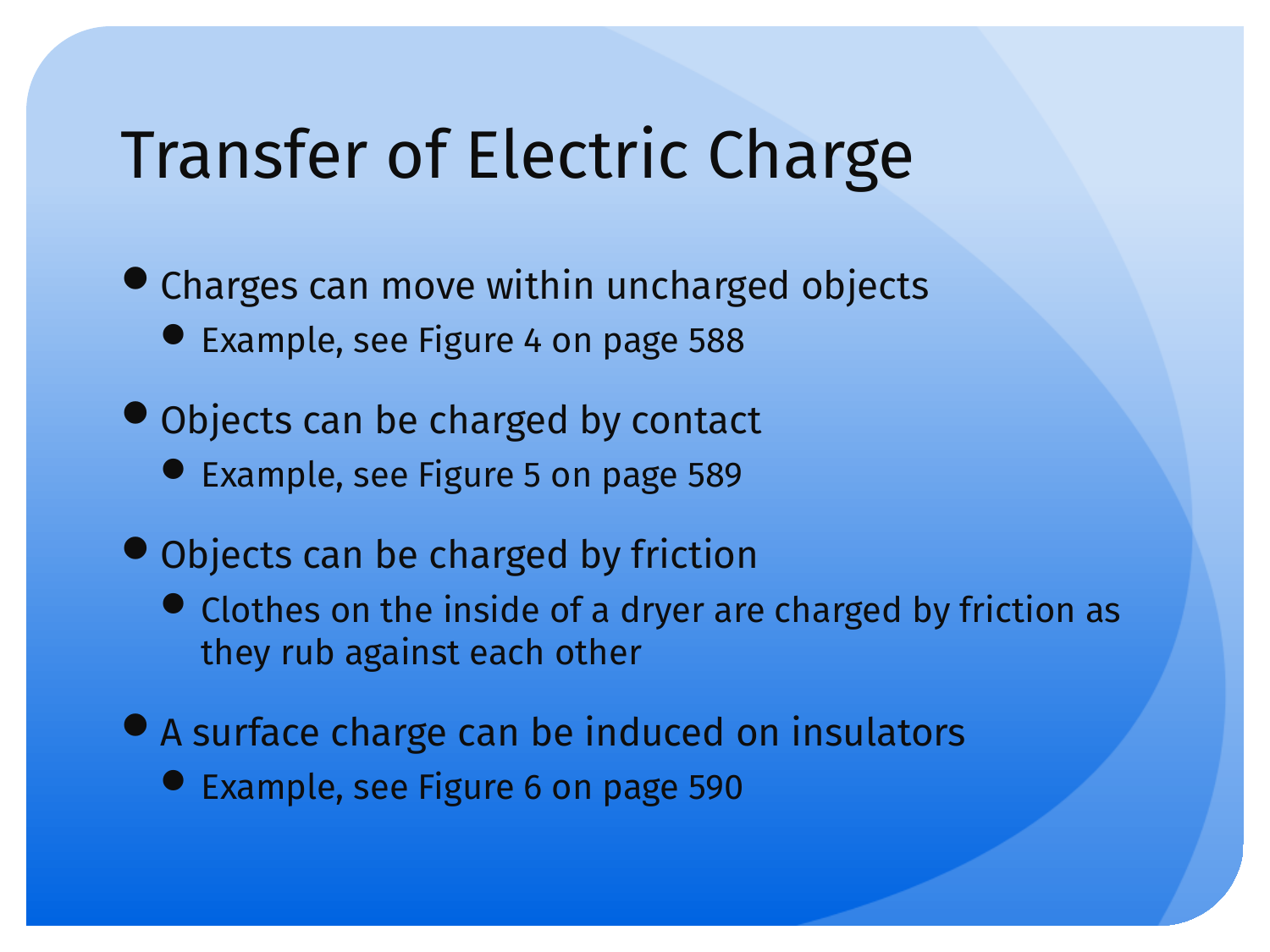

# Transfer of Electric Charge
Charges can move within uncharged objects
Example, see Figure 4 on page 588
Objects can be charged by contact
Example, see Figure 5 on page 589
Objects can be charged by friction
Clothes on the inside of a dryer are charged by friction as they rub against each other
A surface charge can be induced on insulators
Example, see Figure 6 on page 590